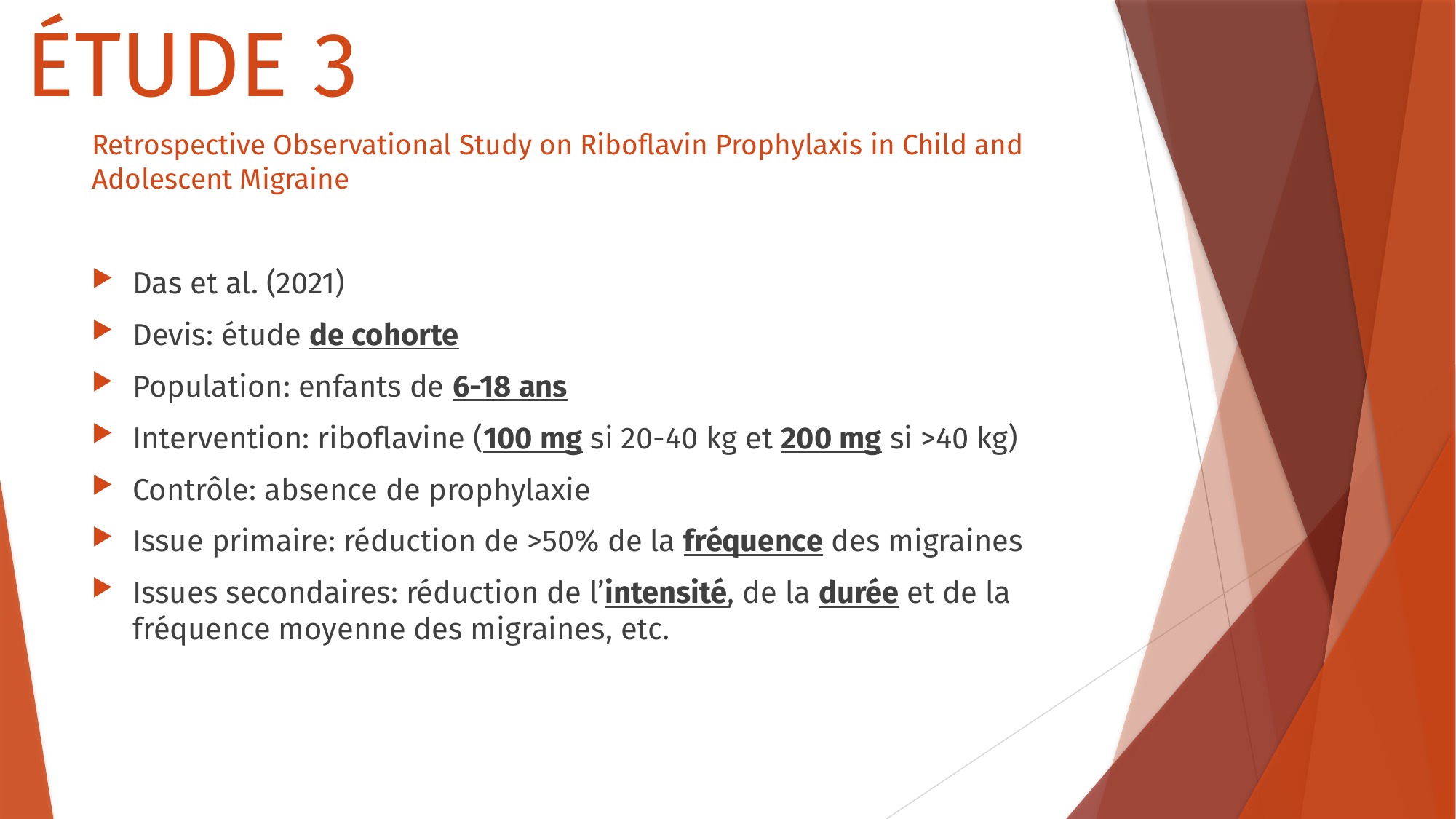

ÉTUDE 3
# Retrospective Observational Study on Riboflavin Prophylaxis in Child and Adolescent Migraine
Das et al. (2021)
Devis: étude de cohorte
Population: enfants de 6-18 ans
Intervention: riboflavine (100 mg si 20-40 kg et 200 mg si >40 kg)
Contrôle: absence de prophylaxie
Issue primaire: réduction de >50% de la fréquence des migraines
Issues secondaires: réduction de l’intensité, de la durée et de la fréquence moyenne des migraines, etc.